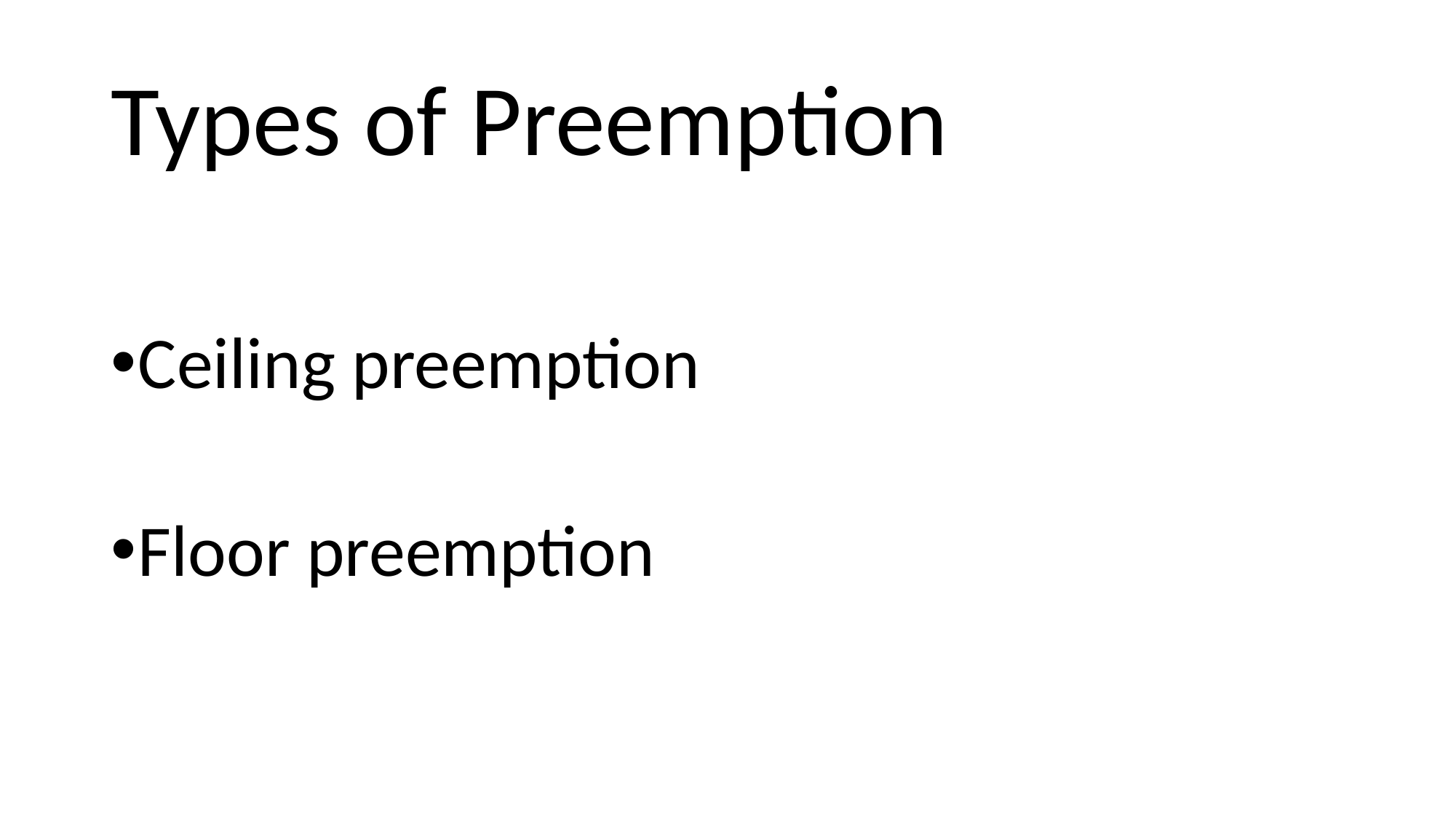

# Types of Preemption

Ceiling preemption

Floor preemption